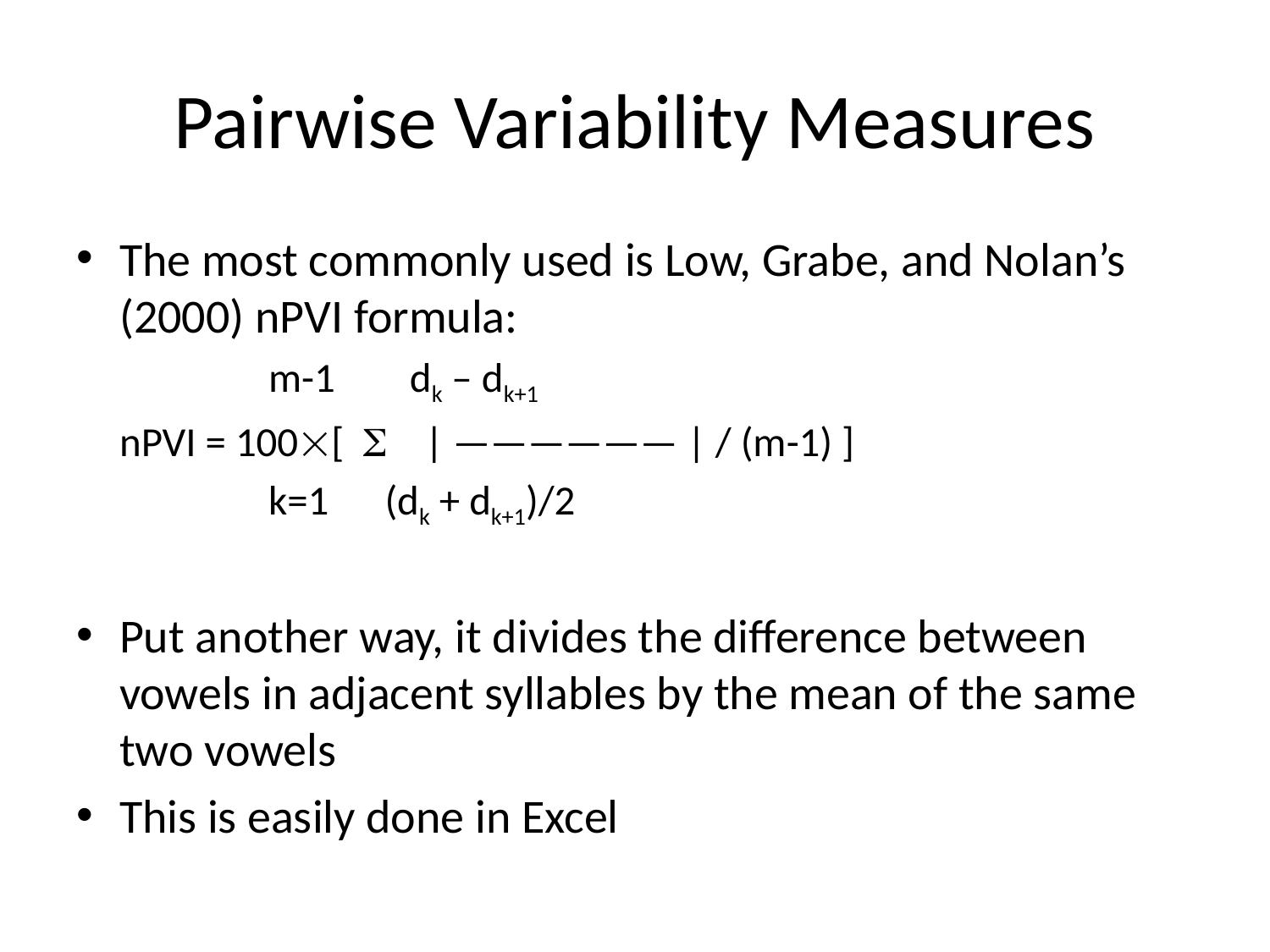

# Pairwise Variability Measures
The most commonly used is Low, Grabe, and Nolan’s (2000) nPVI formula:
		                m-1        dk – dk+1
	nPVI = 100×[  Σ    | —————— | / (m-1) ]
		                k=1      (dk + dk+1)/2

Put another way, it divides the difference between vowels in adjacent syllables by the mean of the same two vowels
This is easily done in Excel